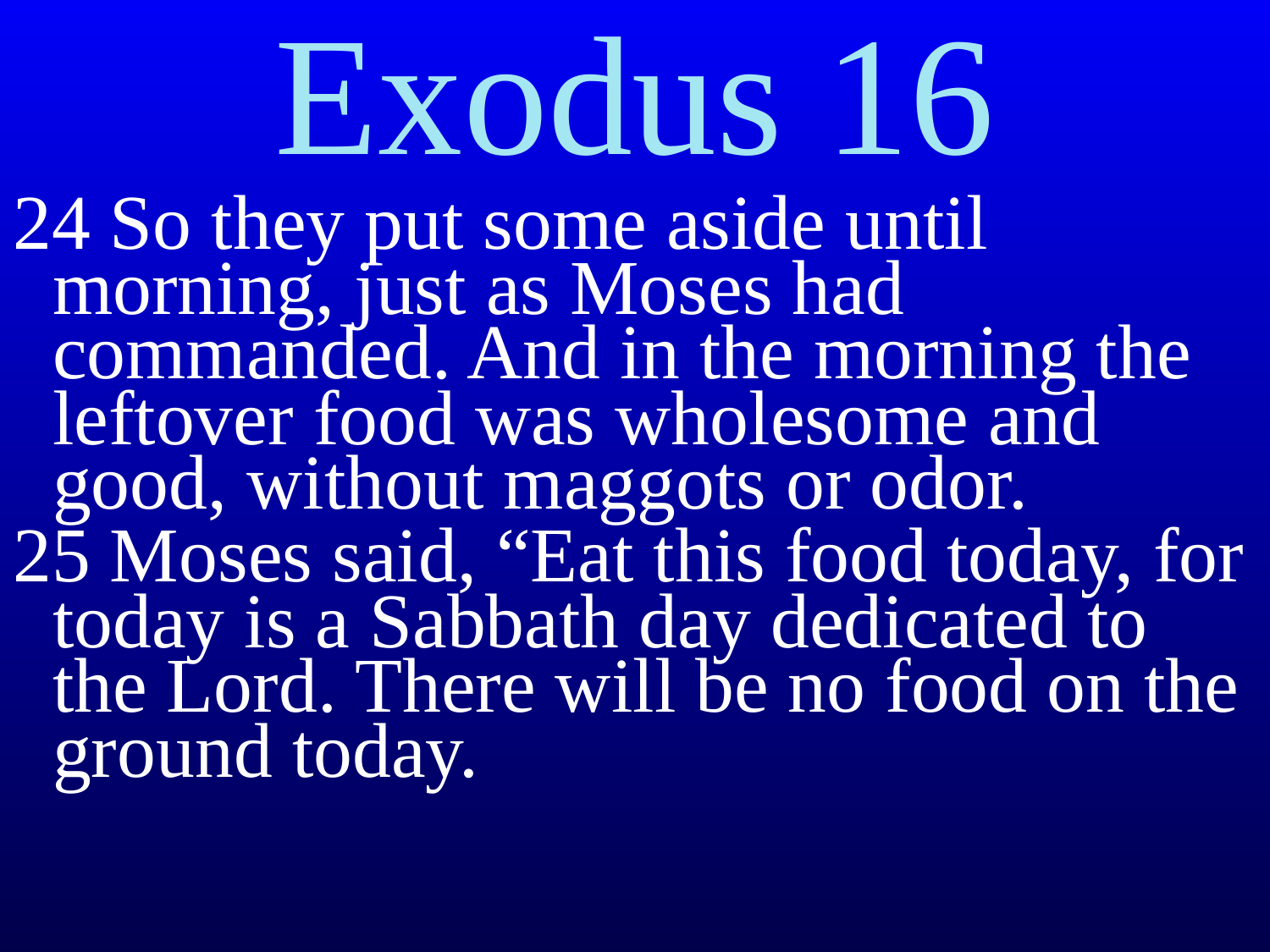

Exodus 16
24 So they put some aside until morning, just as Moses had commanded. And in the morning the leftover food was wholesome and good, without maggots or odor.
25 Moses said, “Eat this food today, for today is a Sabbath day dedicated to the Lord. There will be no food on the ground today.